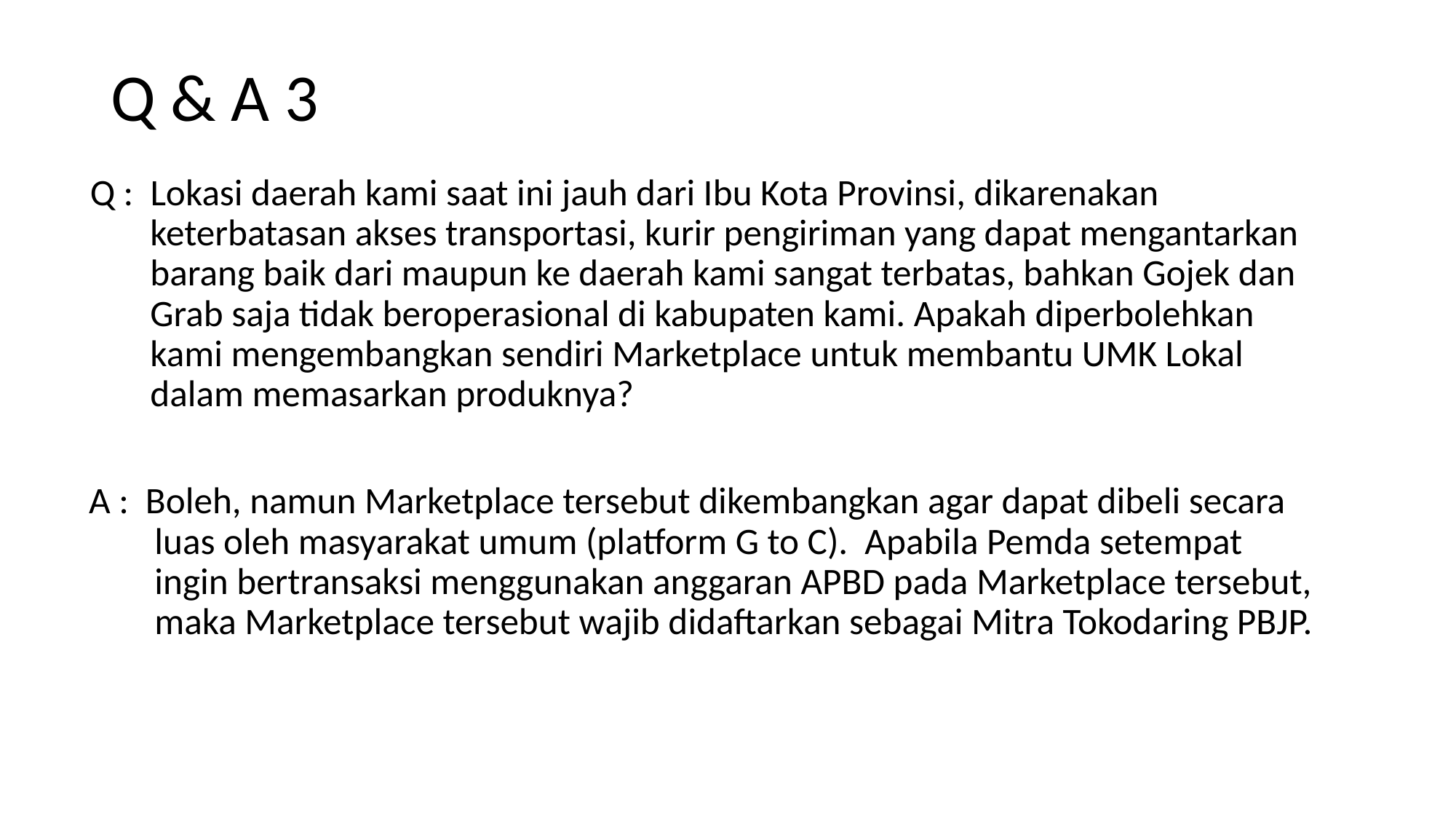

# Q & A 3
Q :  Lokasi daerah kami saat ini jauh dari Ibu Kota Provinsi, dikarenakan keterbatasan akses transportasi, kurir pengiriman yang dapat mengantarkan barang baik dari maupun ke daerah kami sangat terbatas, bahkan Gojek dan Grab saja tidak beroperasional di kabupaten kami. Apakah diperbolehkan kami mengembangkan sendiri Marketplace untuk membantu UMK Lokal dalam memasarkan produknya?

A :  Boleh, namun Marketplace tersebut dikembangkan agar dapat dibeli secara luas oleh masyarakat umum (platform G to C).  Apabila Pemda setempat ingin bertransaksi menggunakan anggaran APBD pada Marketplace tersebut, maka Marketplace tersebut wajib didaftarkan sebagai Mitra Tokodaring PBJP.